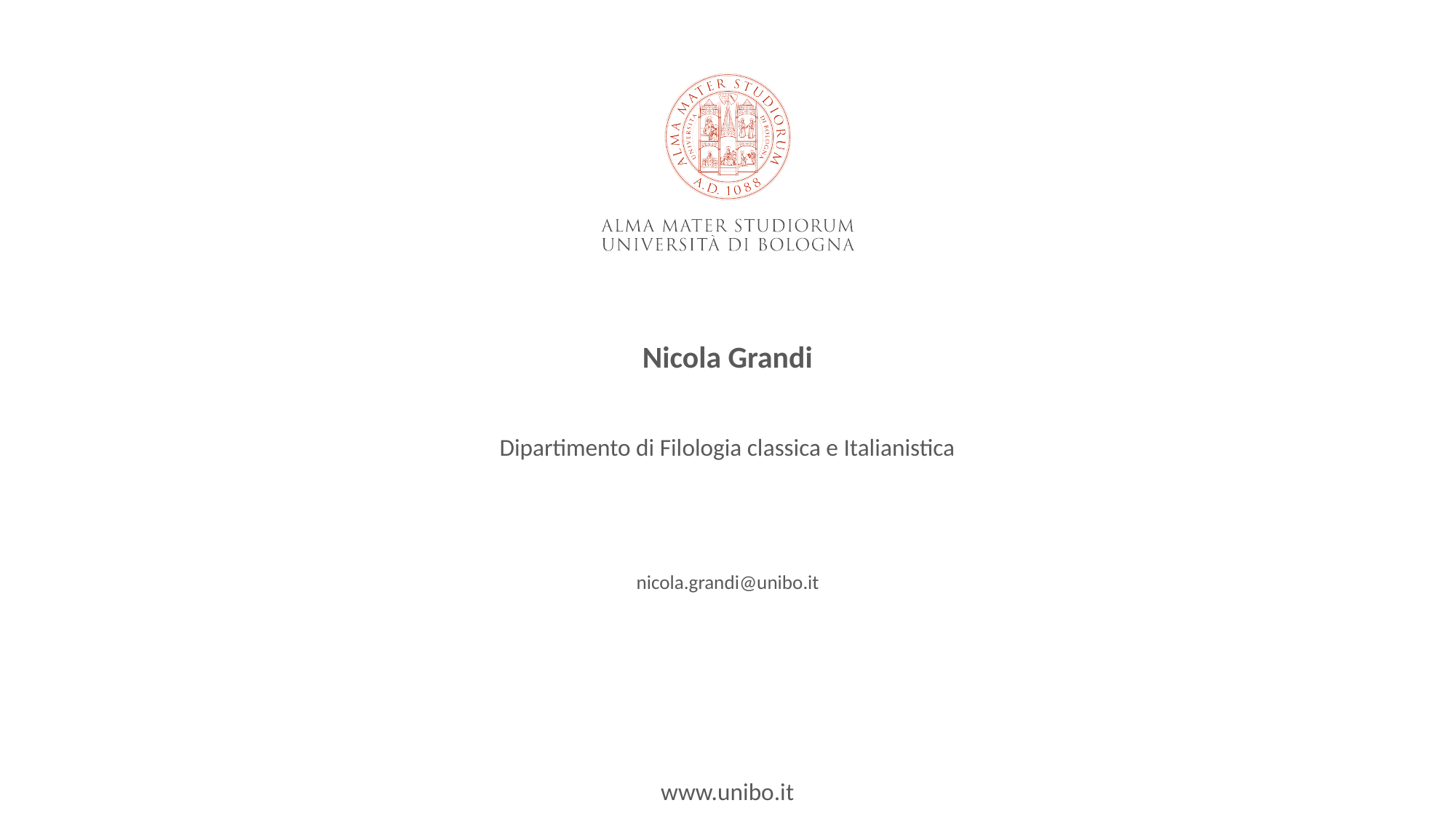

Nicola Grandi
Dipartimento di Filologia classica e Italianistica
nicola.grandi@unibo.it